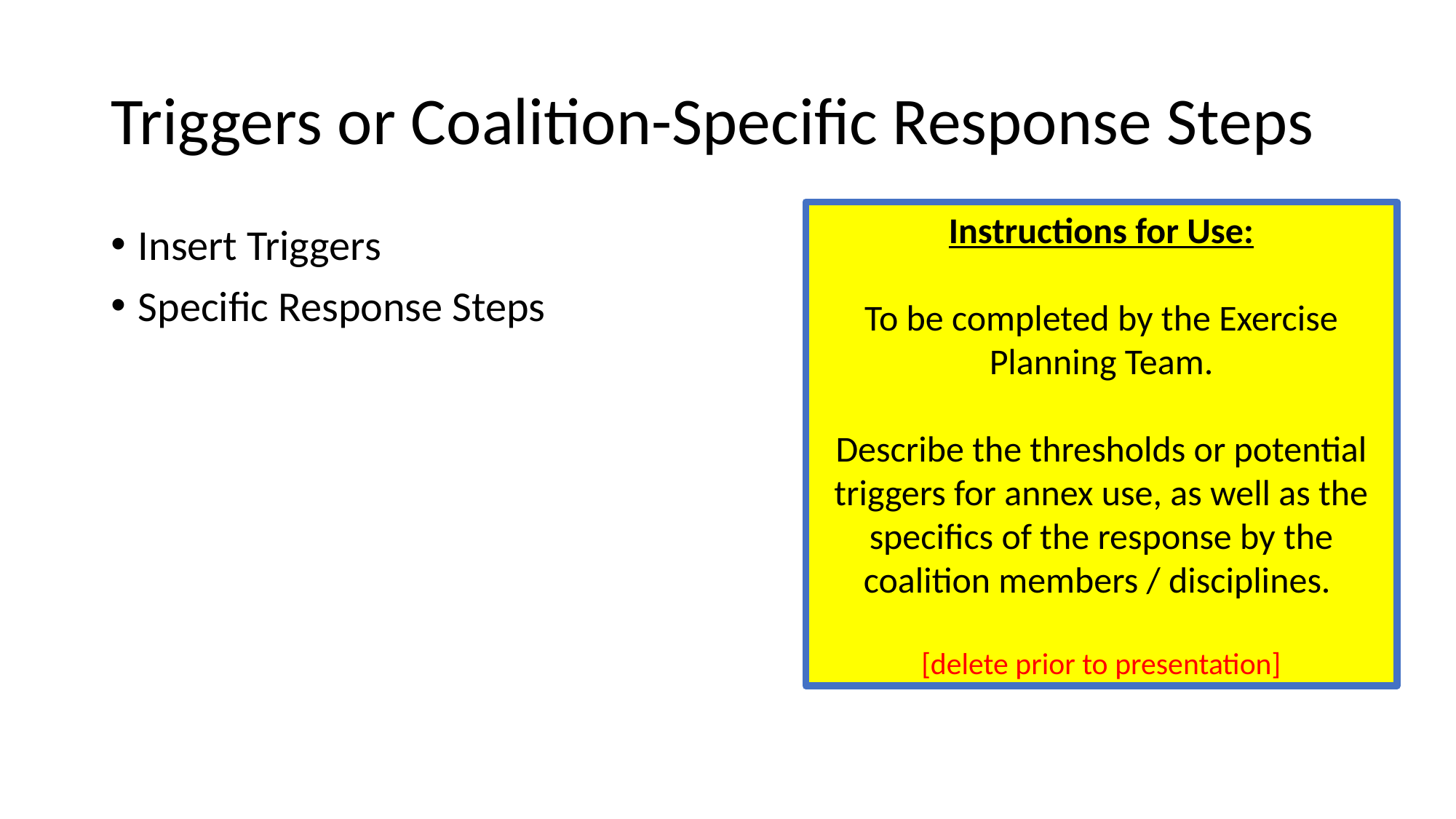

# Triggers or Coalition-Specific Response Steps
Instructions for Use:

To be completed by the Exercise Planning Team.

Describe the thresholds or potential triggers for annex use, as well as the specifics of the response by the coalition members / disciplines.

[delete prior to presentation]
Insert Triggers
Specific Response Steps